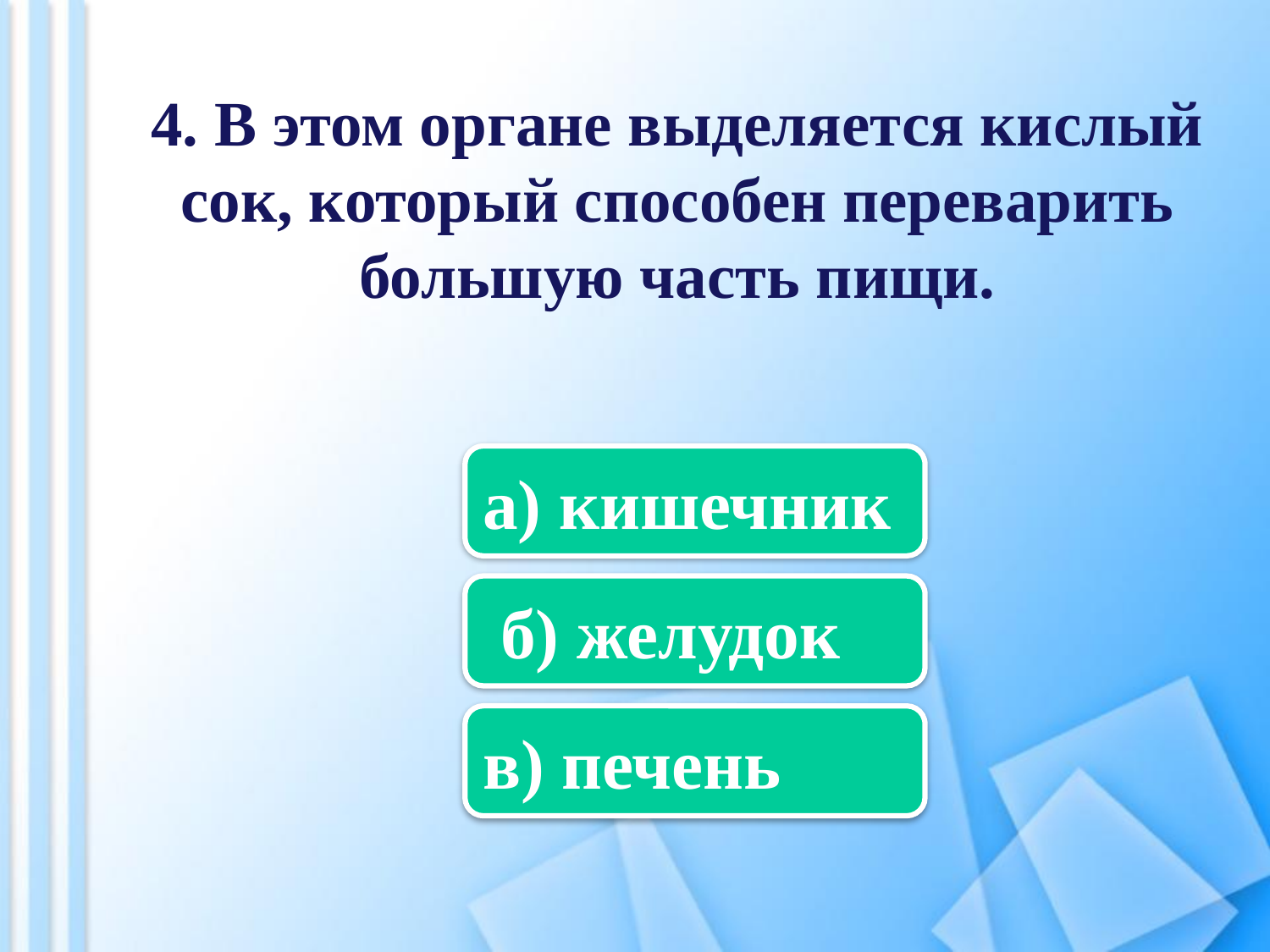

4. В этом органе выделяется кислый сок, который способен переварить большую часть пищи.
а) кишечник

 б) желудок
в) печень